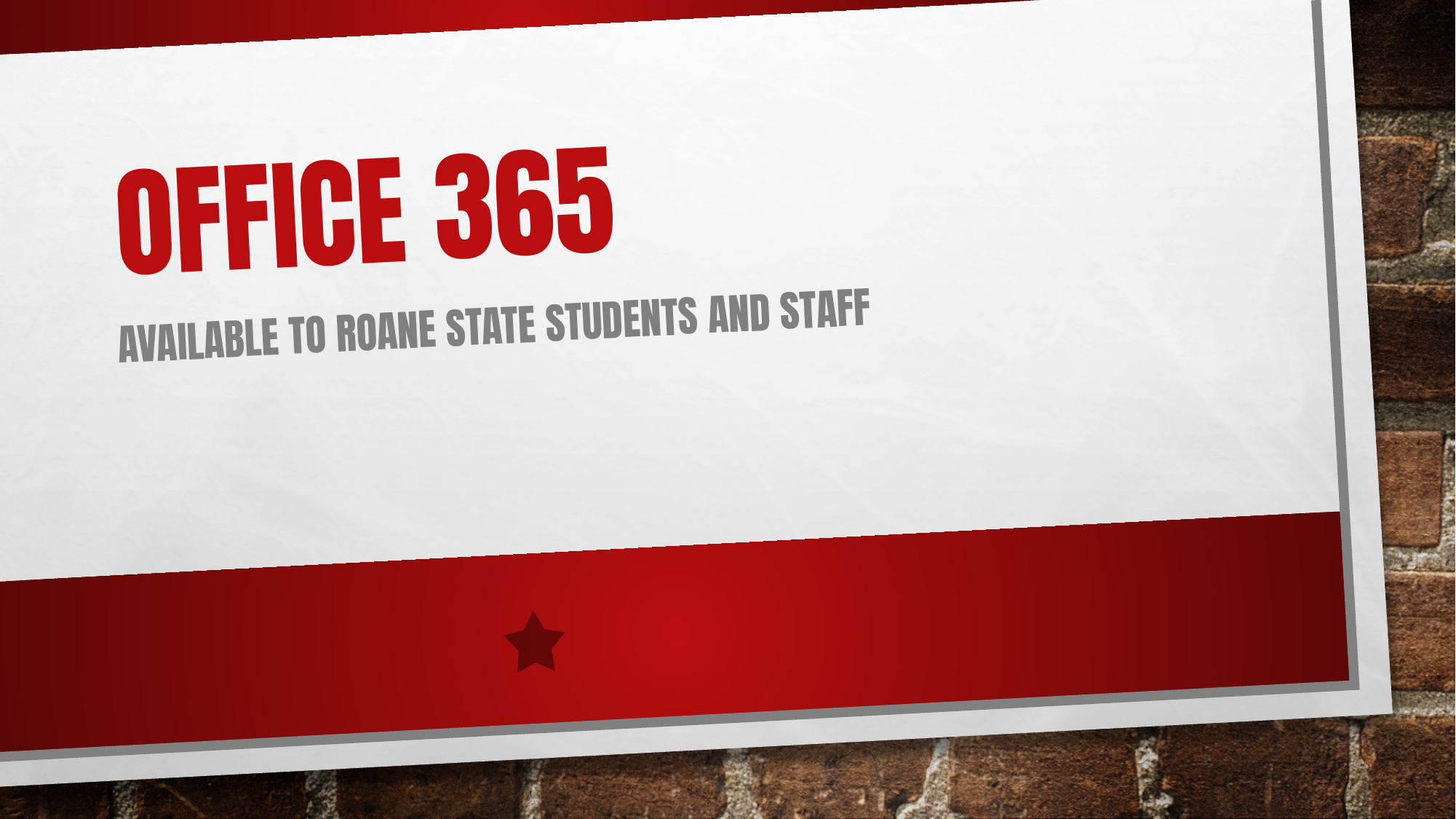

# Office 365
Available To Roane State Students and staff